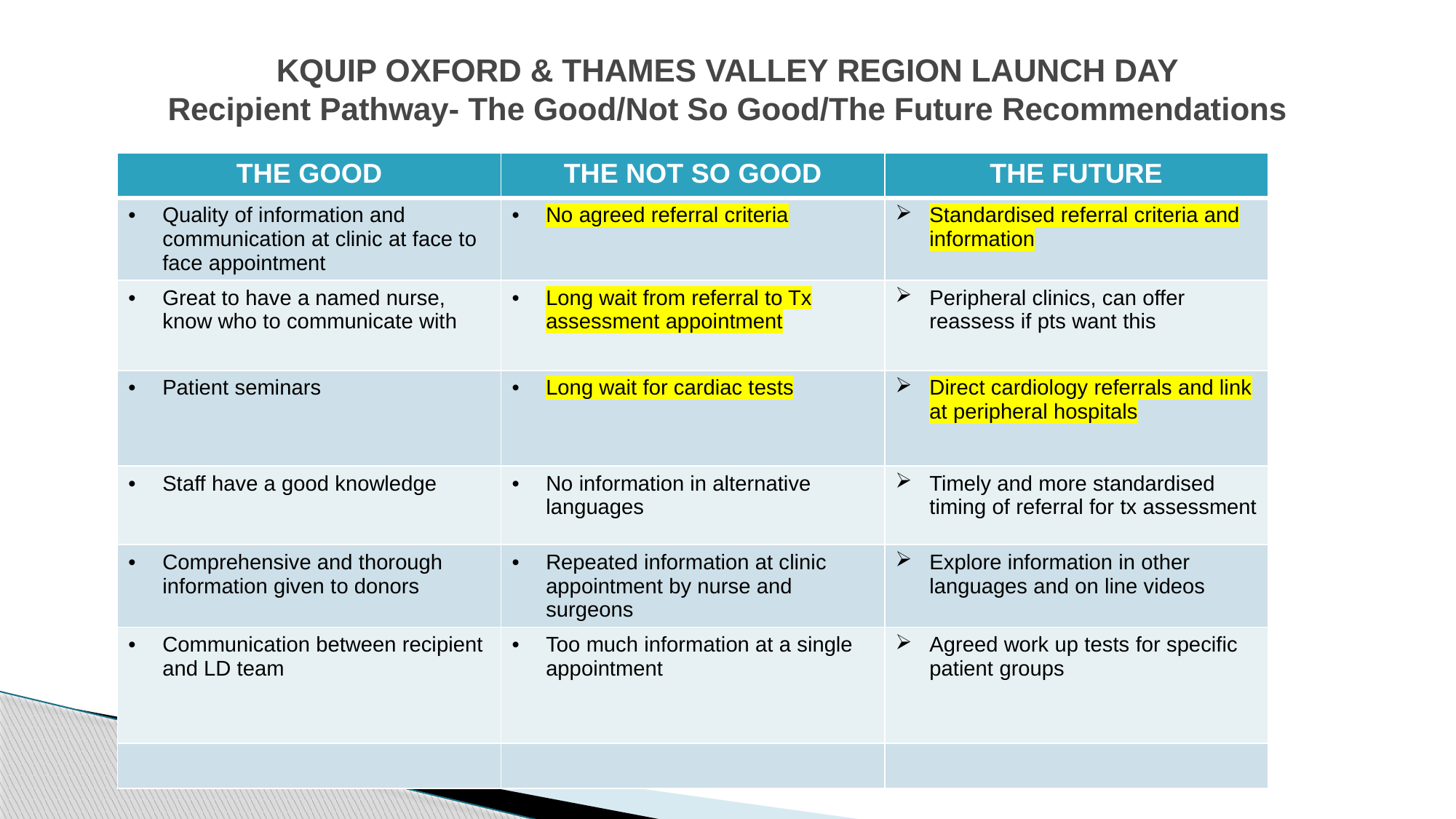

# KQUIP OXFORD & THAMES VALLEY REGION LAUNCH DAY Recipient Pathway- The Good/Not So Good/The Future Recommendations

| THE GOOD | THE NOT SO GOOD | THE FUTURE |
| --- | --- | --- |
| Quality of information and communication at clinic at face to face appointment | No agreed referral criteria | Standardised referral criteria and information |
| Great to have a named nurse, know who to communicate with | Long wait from referral to Tx assessment appointment | Peripheral clinics, can offer reassess if pts want this |
| Patient seminars | Long wait for cardiac tests | Direct cardiology referrals and link at peripheral hospitals |
| Staff have a good knowledge | No information in alternative languages | Timely and more standardised timing of referral for tx assessment |
| Comprehensive and thorough information given to donors | Repeated information at clinic appointment by nurse and surgeons | Explore information in other languages and on line videos |
| Communication between recipient and LD team | Too much information at a single appointment | Agreed work up tests for specific patient groups |
|  |  |  |